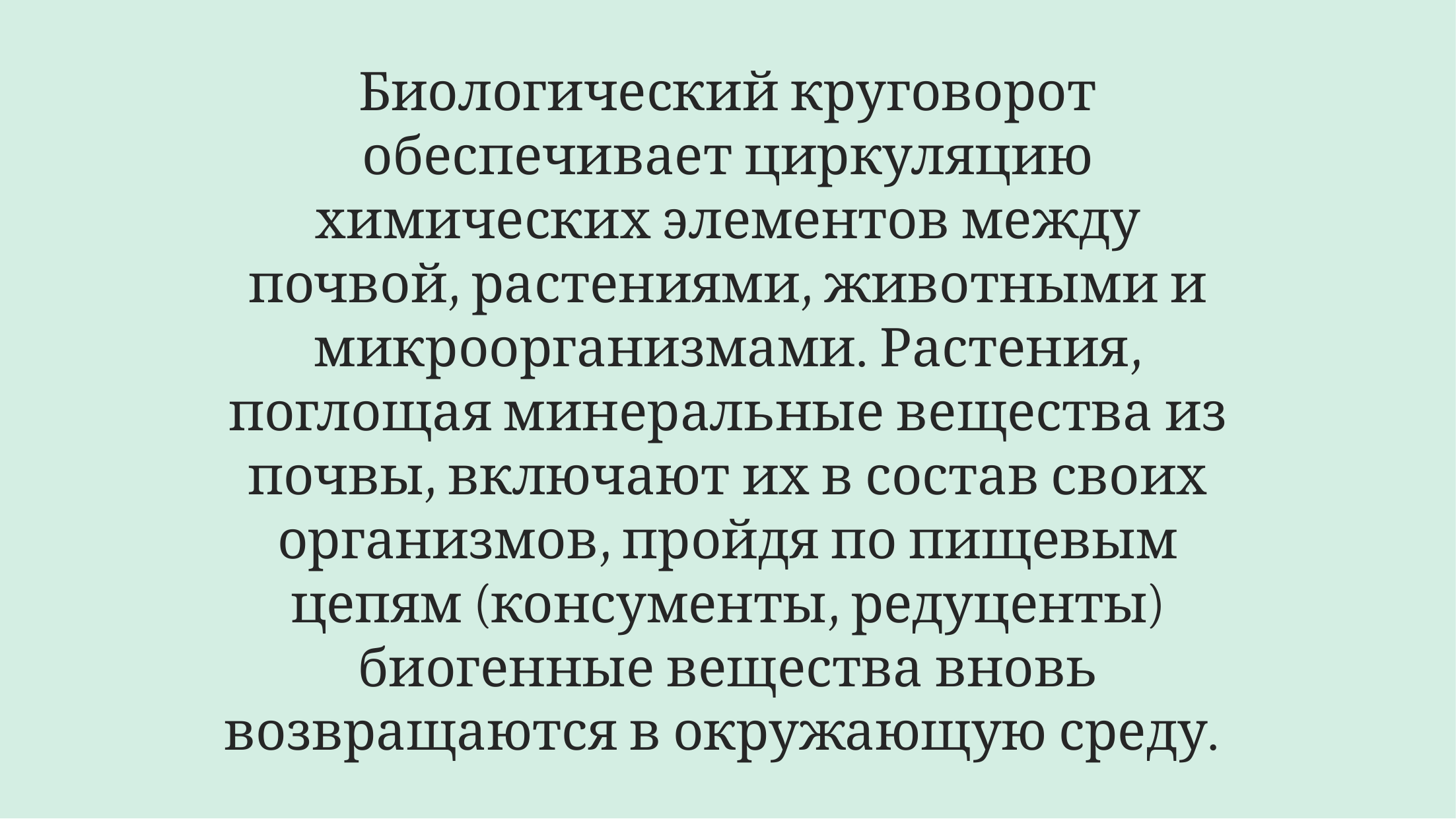

# Биологический круговорот обеспечивает циркуляцию химических элементов между почвой, растениями, животными и микроорганизмами. Растения, поглощая минеральные вещества из почвы, включают их в состав своих организмов, пройдя по пищевым цепям (консументы, редуценты) биогенные вещества вновь возвращаются в окружающую среду.